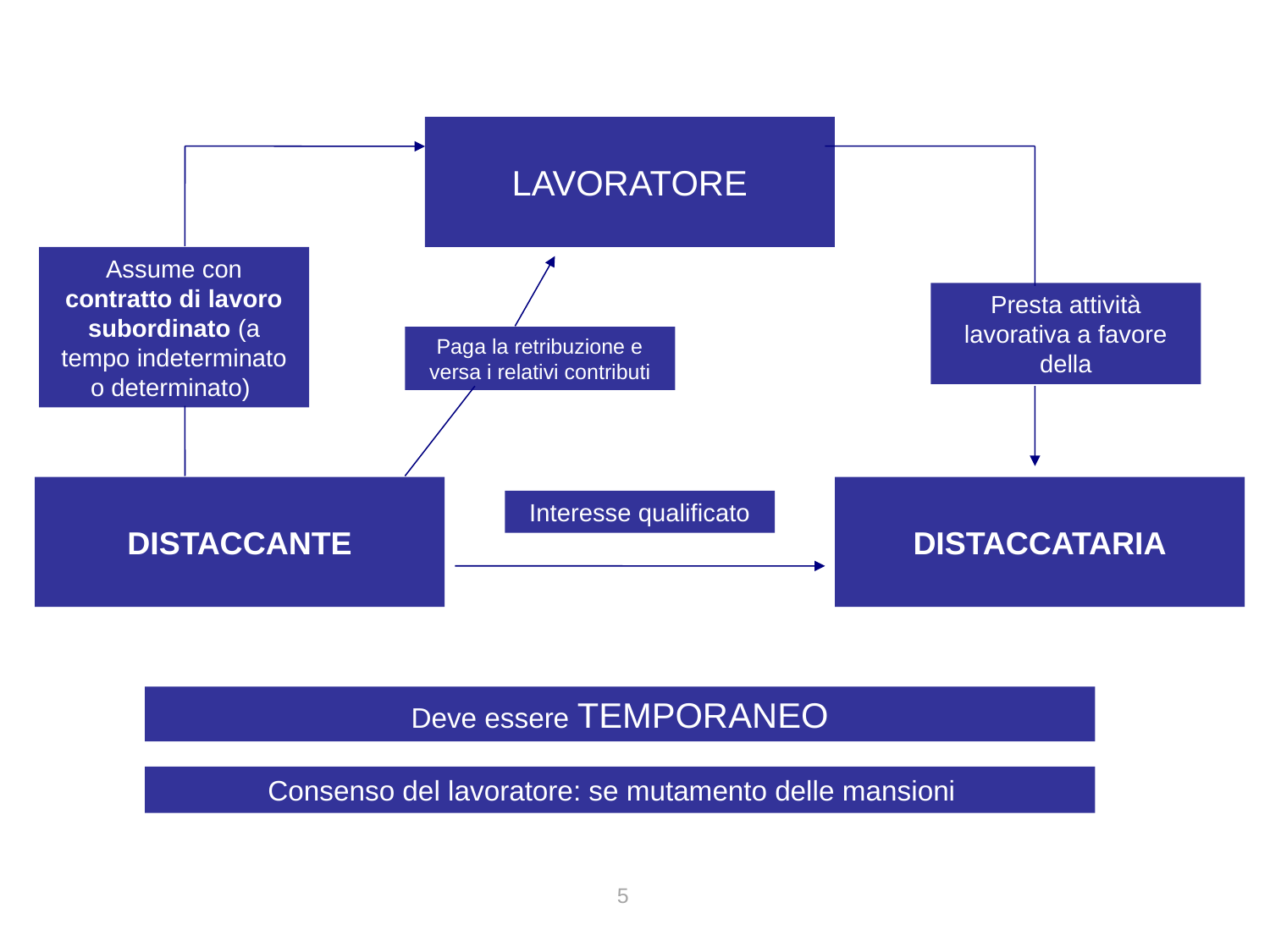

LAVORATORE

Assume con contratto di lavoro subordinato (a tempo indeterminato o determinato)

Presta attività lavorativa a favore della
Paga la retribuzione e versa i relativi contributi

DISTACCANTE

DISTACCATARIA

Interesse qualificato

Deve essere TEMPORANEO
Consenso del lavoratore: se mutamento delle mansioni
5